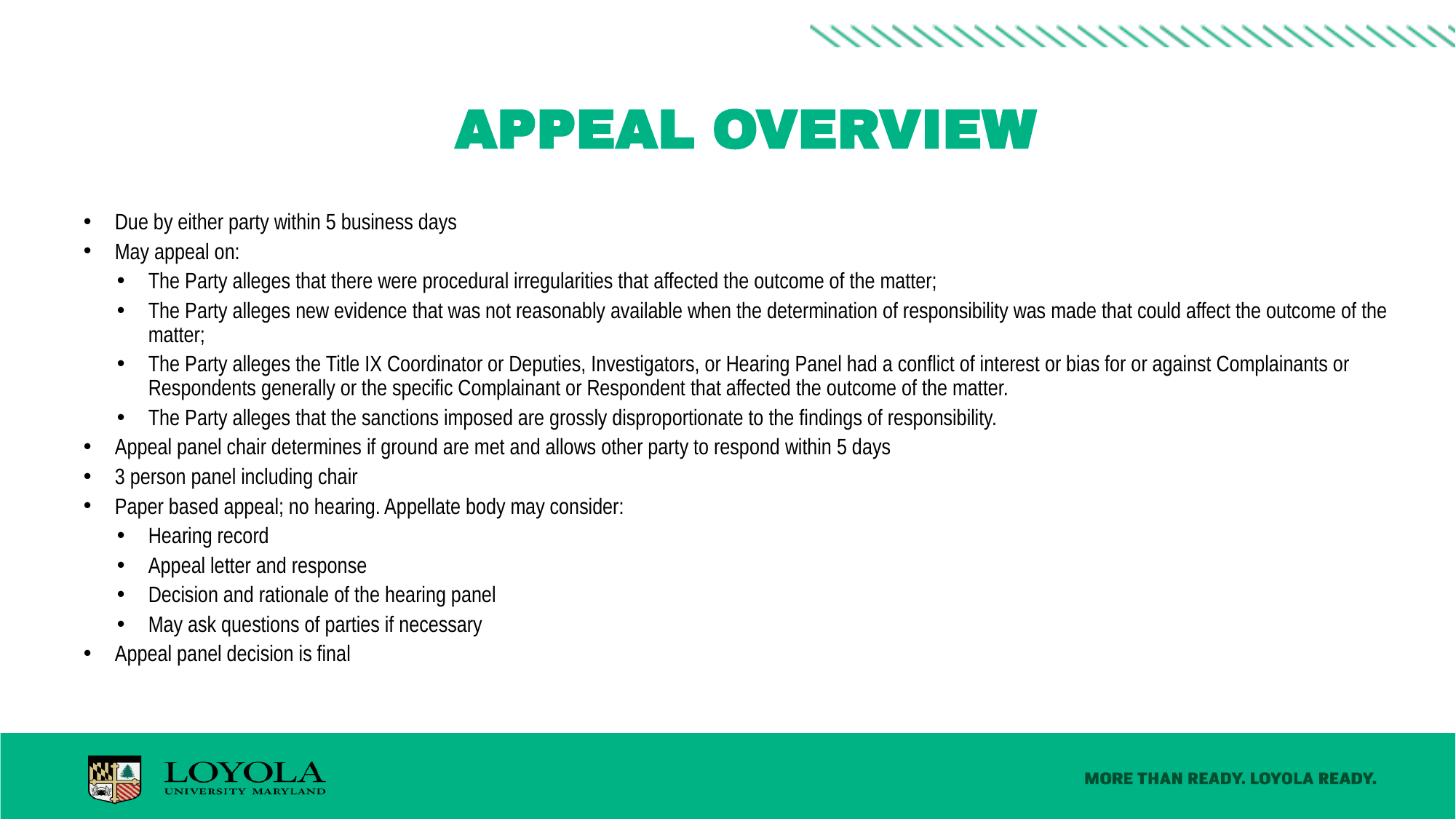

# Appeal overview
Due by either party within 5 business days
May appeal on:
The Party alleges that there were procedural irregularities that affected the outcome of the matter;
The Party alleges new evidence that was not reasonably available when the determination of responsibility was made that could affect the outcome of the matter;
The Party alleges the Title IX Coordinator or Deputies, Investigators, or Hearing Panel had a conflict of interest or bias for or against Complainants or Respondents generally or the specific Complainant or Respondent that affected the outcome of the matter.
The Party alleges that the sanctions imposed are grossly disproportionate to the findings of responsibility.
Appeal panel chair determines if ground are met and allows other party to respond within 5 days
3 person panel including chair
Paper based appeal; no hearing. Appellate body may consider:
Hearing record
Appeal letter and response
Decision and rationale of the hearing panel
May ask questions of parties if necessary
Appeal panel decision is final